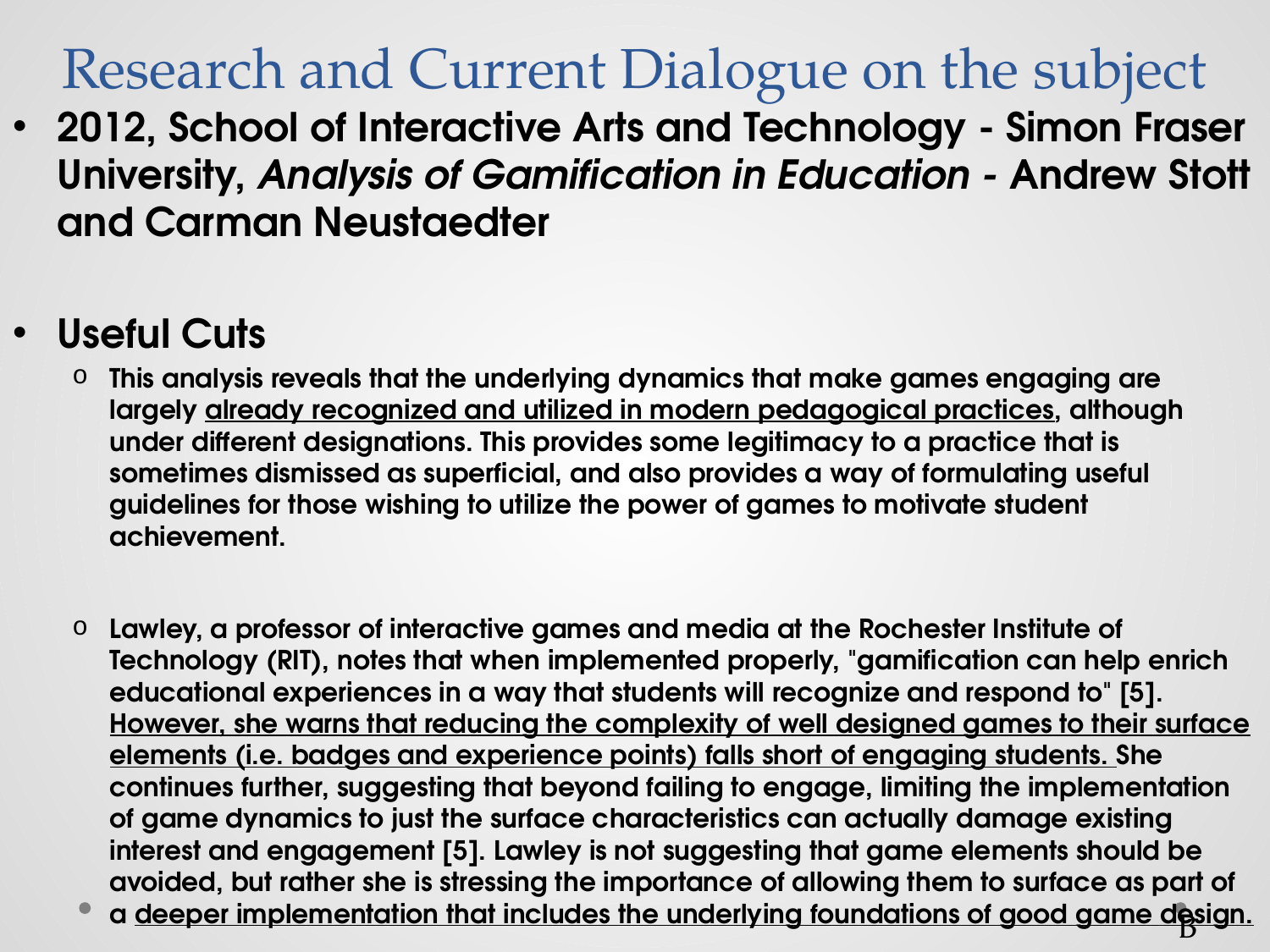

# Research and Current Dialogue on the subject
2012, School of Interactive Arts and Technology - Simon Fraser University, Analysis of Gamification in Education - Andrew Stott and Carman Neustaedter

Useful Cuts
This analysis reveals that the underlying dynamics that make games engaging are largely already recognized and utilized in modern pedagogical practices, although under different designations. This provides some legitimacy to a practice that is sometimes dismissed as superficial, and also provides a way of formulating useful guidelines for those wishing to utilize the power of games to motivate student achievement.

Lawley, a professor of interactive games and media at the Rochester Institute of Technology (RIT), notes that when implemented properly, "gamification can help enrich educational experiences in a way that students will recognize and respond to" [5]. However, she warns that reducing the complexity of well designed games to their surface elements (i.e. badges and experience points) falls short of engaging students. She continues further, suggesting that beyond failing to engage, limiting the implementation of game dynamics to just the surface characteristics can actually damage existing interest and engagement [5]. Lawley is not suggesting that game elements should be avoided, but rather she is stressing the importance of allowing them to surface as part of a deeper implementation that includes the underlying foundations of good game design.
B